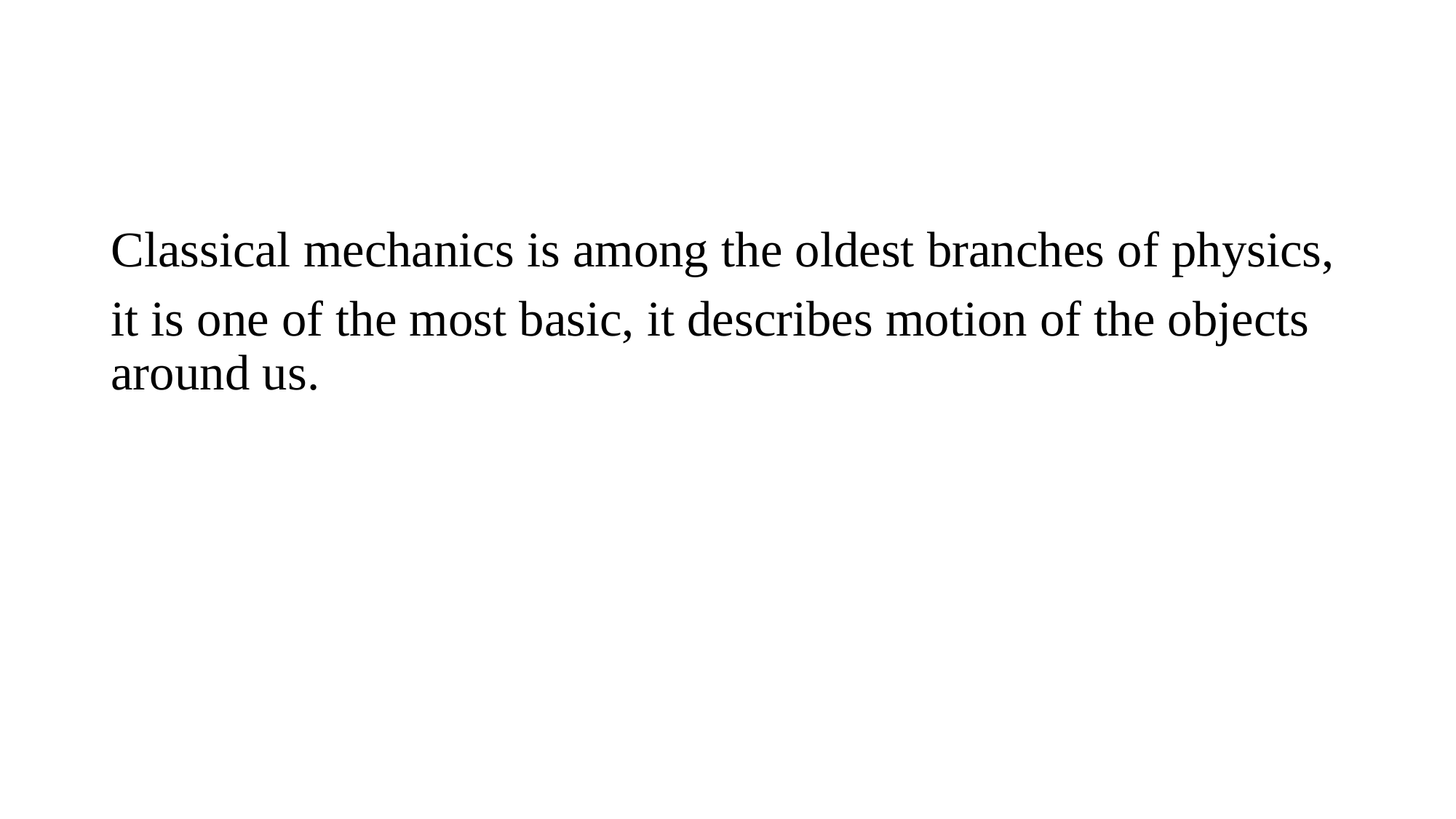

#
Classical mechanics is among the oldest branches of physics,
it is one of the most basic, it describes motion of the objects around us.